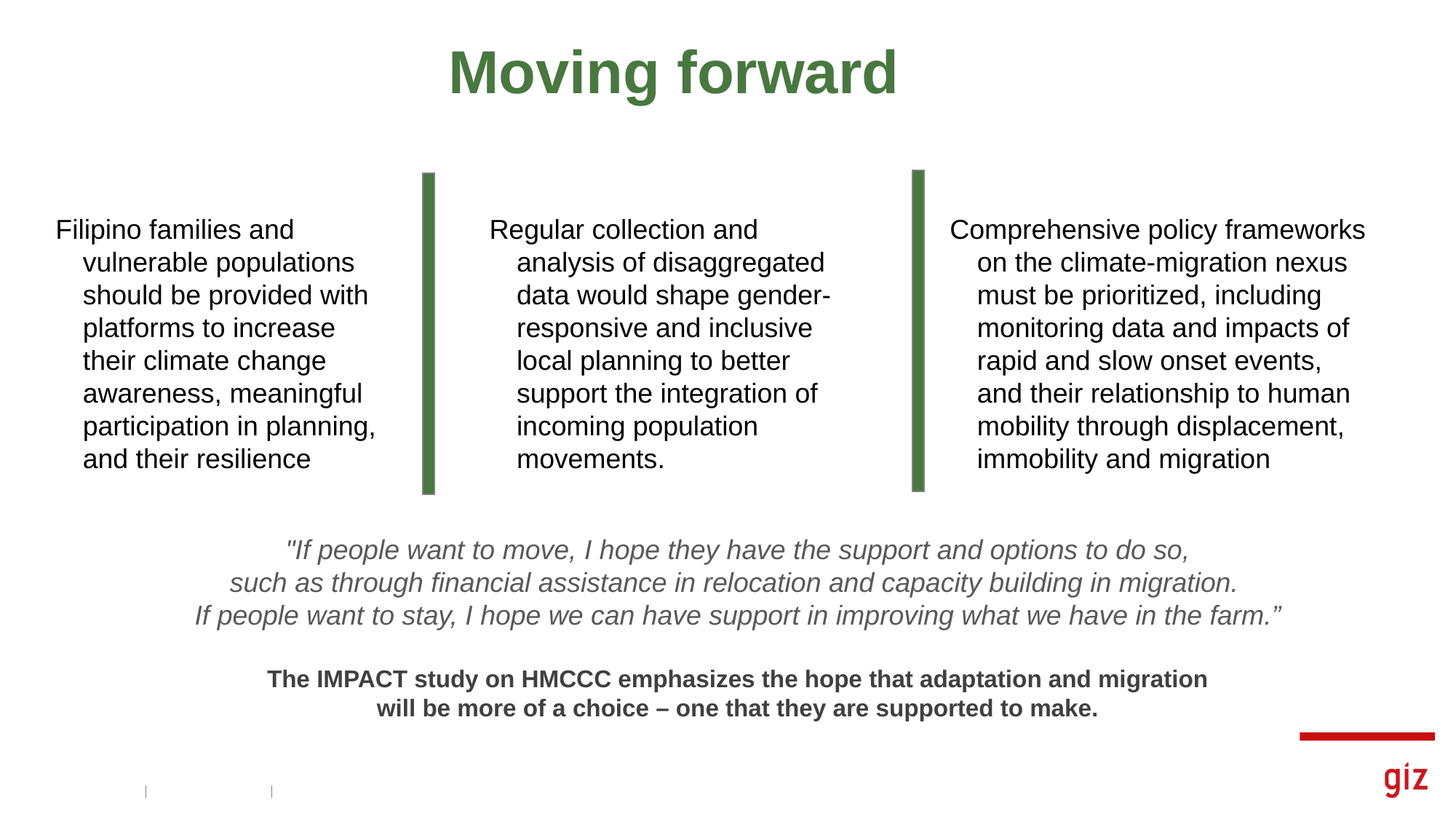

Moving forward

Filipino families and vulnerable populations should be provided with platforms to increase their climate change awareness, meaningful participation in planning, and their resilience
Regular collection and analysis of disaggregated data would shape gender-responsive and inclusive local planning to better support the integration of incoming population movements.
Comprehensive policy frameworks on the climate-migration nexus must be prioritized, including monitoring data and impacts of rapid and slow onset events, and their relationship to human mobility through displacement, immobility and migration

"If people want to move, I hope they have the support and options to do so,
such as through financial assistance in relocation and capacity building in migration.
If people want to stay, I hope we can have support in improving what we have in the farm.”

The IMPACT study on HMCCC emphasizes the hope that adaptation and migration
will be more of a choice – one that they are supported to make.